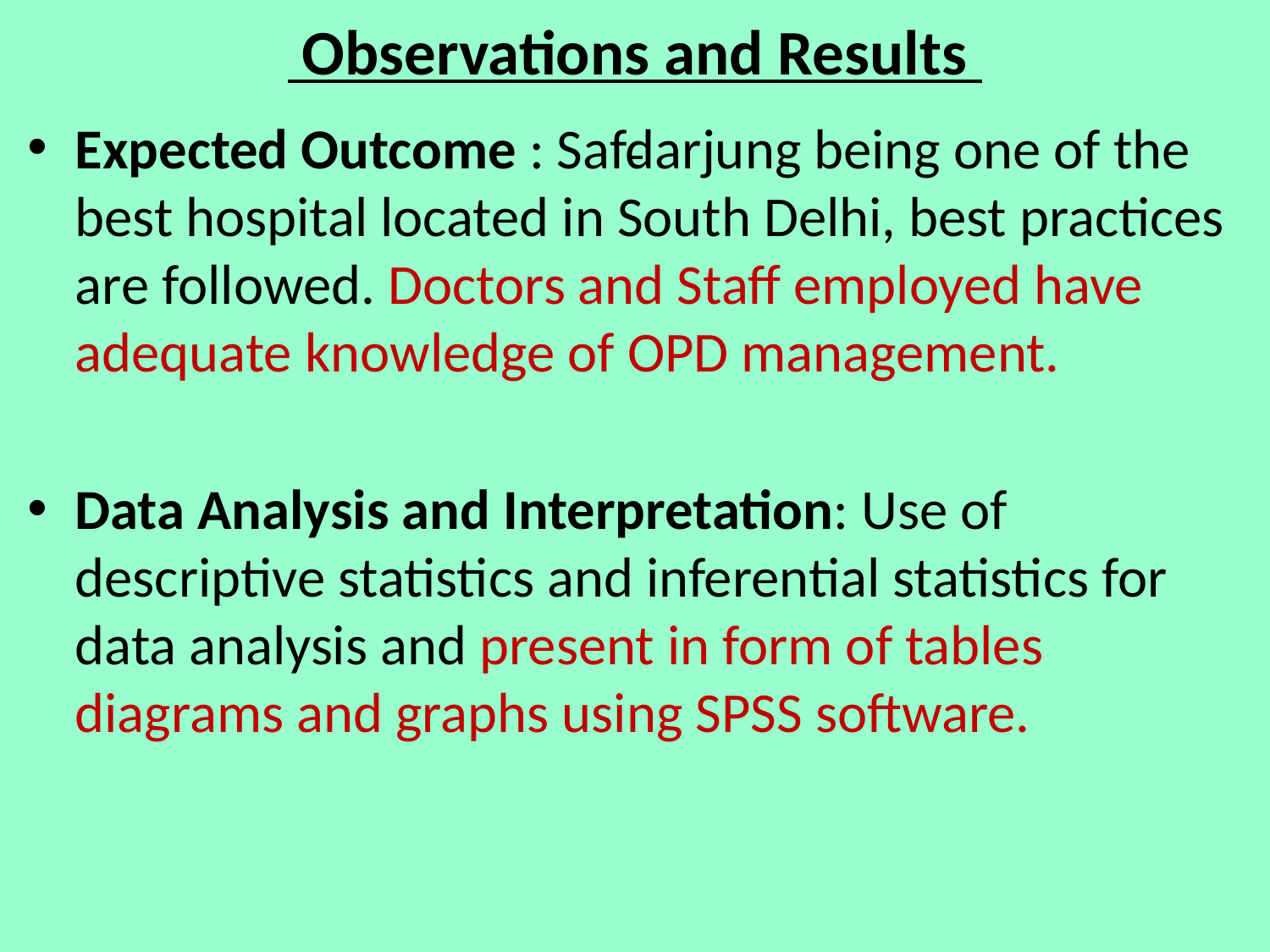

# Observations and Results
Expected Outcome : Safdarjung being one of the best hospital located in South Delhi, best practices are followed. Doctors and Staff employed have adequate knowledge of OPD management.

Data Analysis and Interpretation: Use of descriptive statistics and inferential statistics for data analysis and present in form of tables diagrams and graphs using SPSS software.